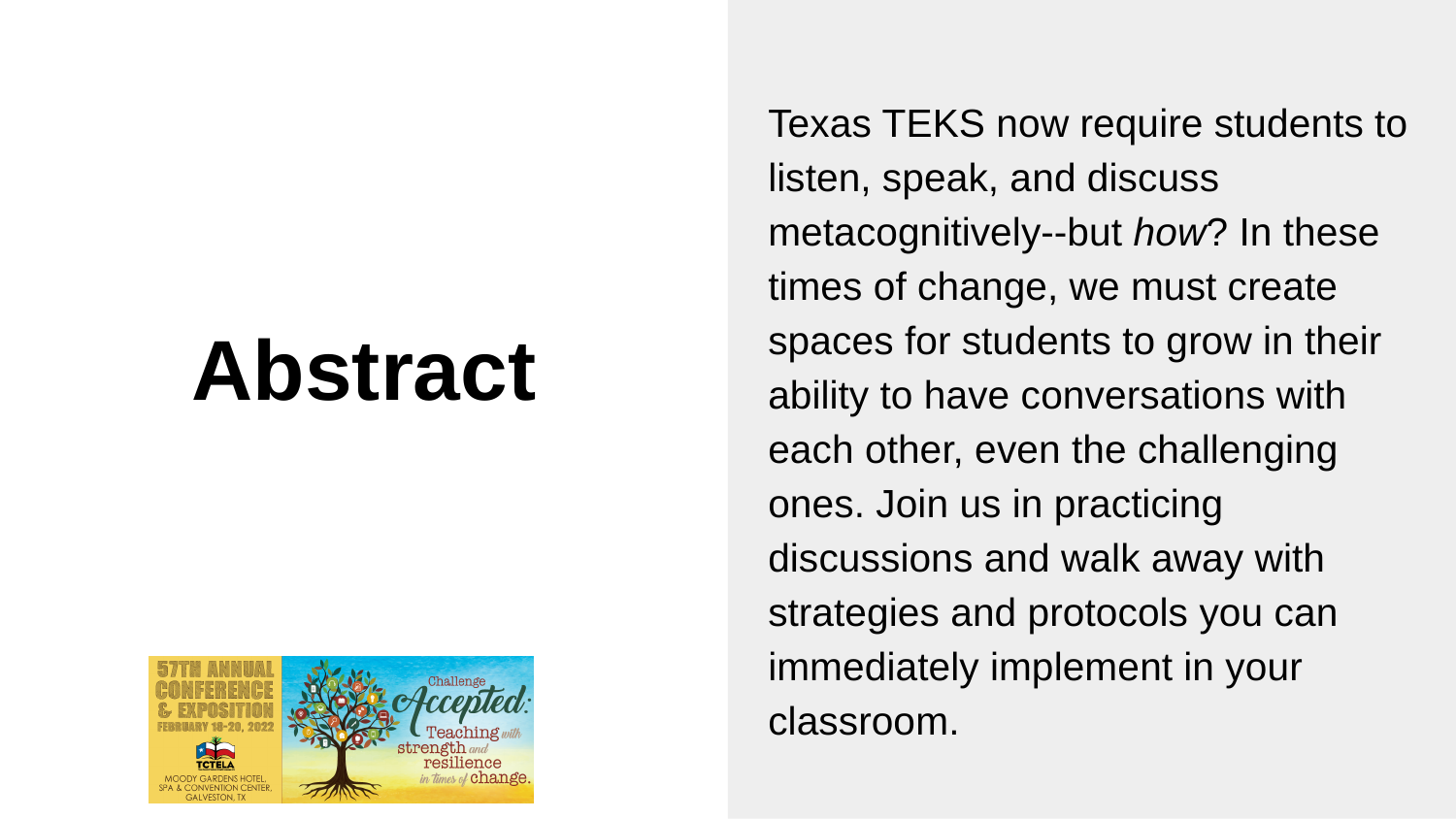

Texas TEKS now require students to listen, speak, and discuss metacognitively--but how? In these times of change, we must create spaces for students to grow in their ability to have conversations with each other, even the challenging ones. Join us in practicing discussions and walk away with strategies and protocols you can immediately implement in your classroom.
# Abstract